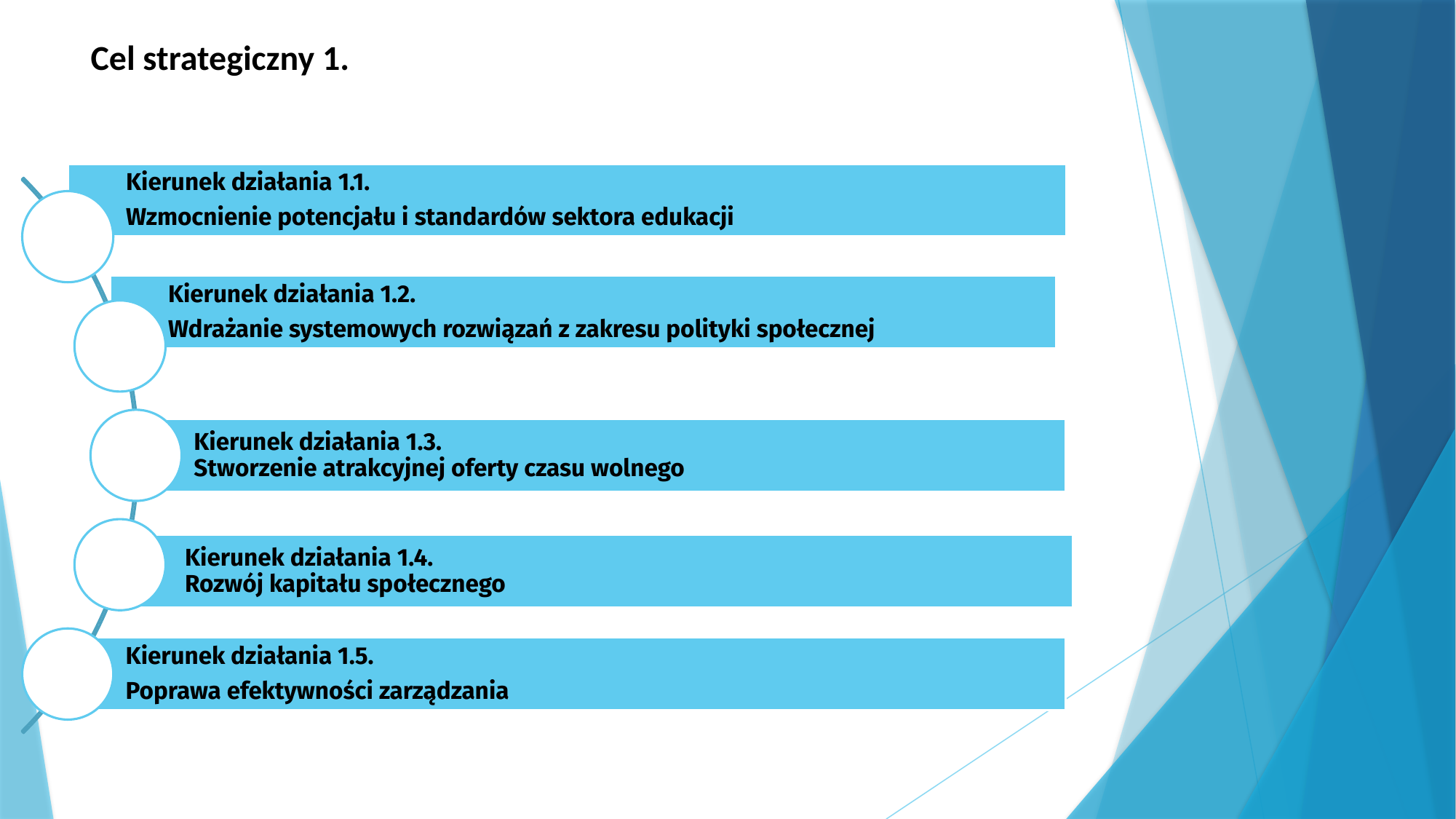

# Cel strategiczny 1.
Kierunek działania 1.1.
Wzmocnienie potencjału i standardów sektora edukacji
Kierunek działania 1.2.
Wdrażanie systemowych rozwiązań z zakresu polityki społecznej
Kierunek działania 1.3.
Stworzenie atrakcyjnej oferty czasu wolnego
Kierunek działania 1.4.
Rozwój kapitału społecznego
Kierunek działania 1.5.
Poprawa efektywności zarządzania